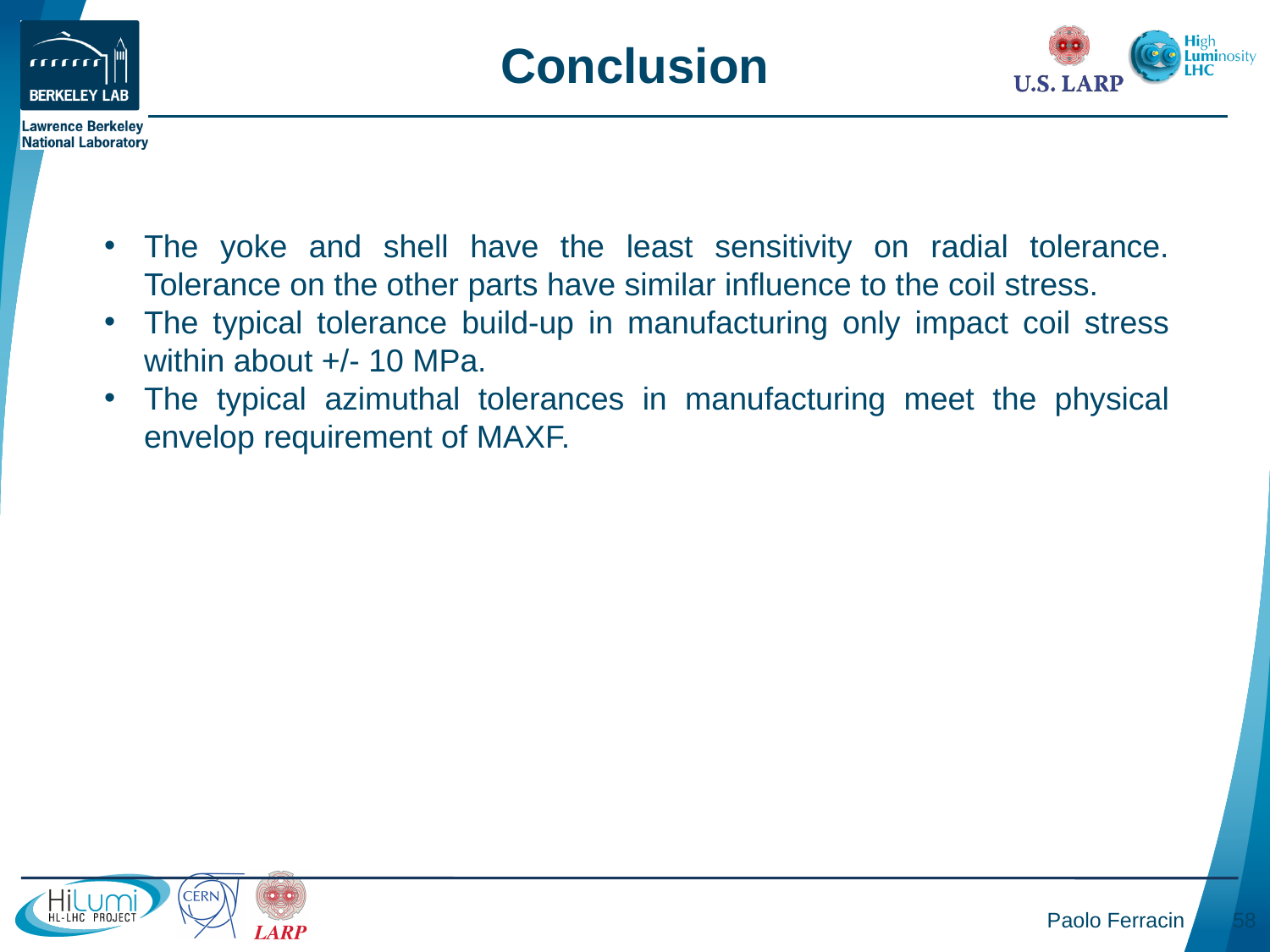

# Conclusion
The yoke and shell have the least sensitivity on radial tolerance. Tolerance on the other parts have similar influence to the coil stress.
The typical tolerance build-up in manufacturing only impact coil stress within about +/- 10 MPa.
The typical azimuthal tolerances in manufacturing meet the physical envelop requirement of MAXF.

Paolo Ferracin
58